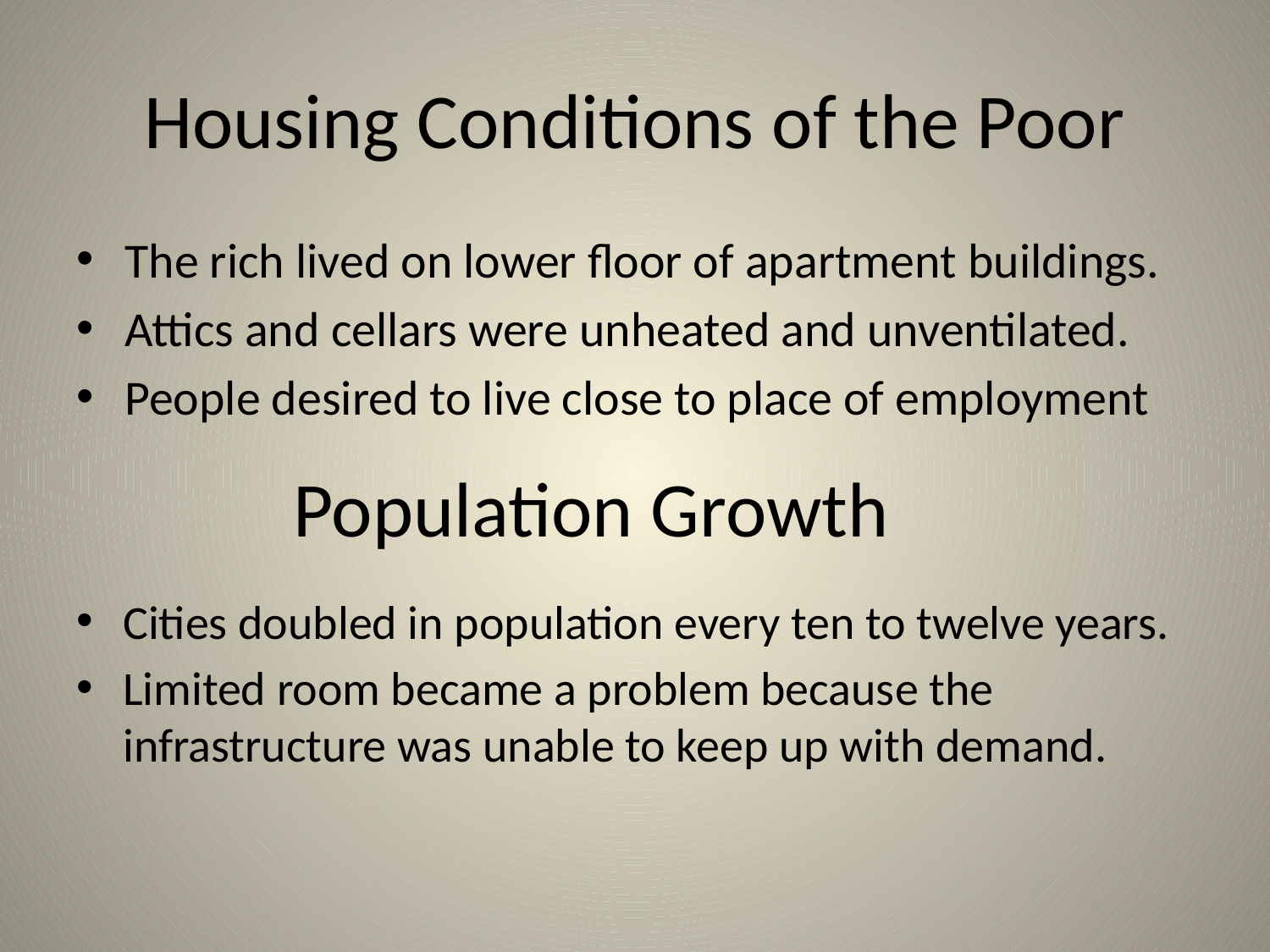

# Housing Conditions of the Poor
The rich lived on lower floor of apartment buildings.
Attics and cellars were unheated and unventilated.
People desired to live close to place of employment

Population Growth
Cities doubled in population every ten to twelve years.
Limited room became a problem because the infrastructure was unable to keep up with demand.